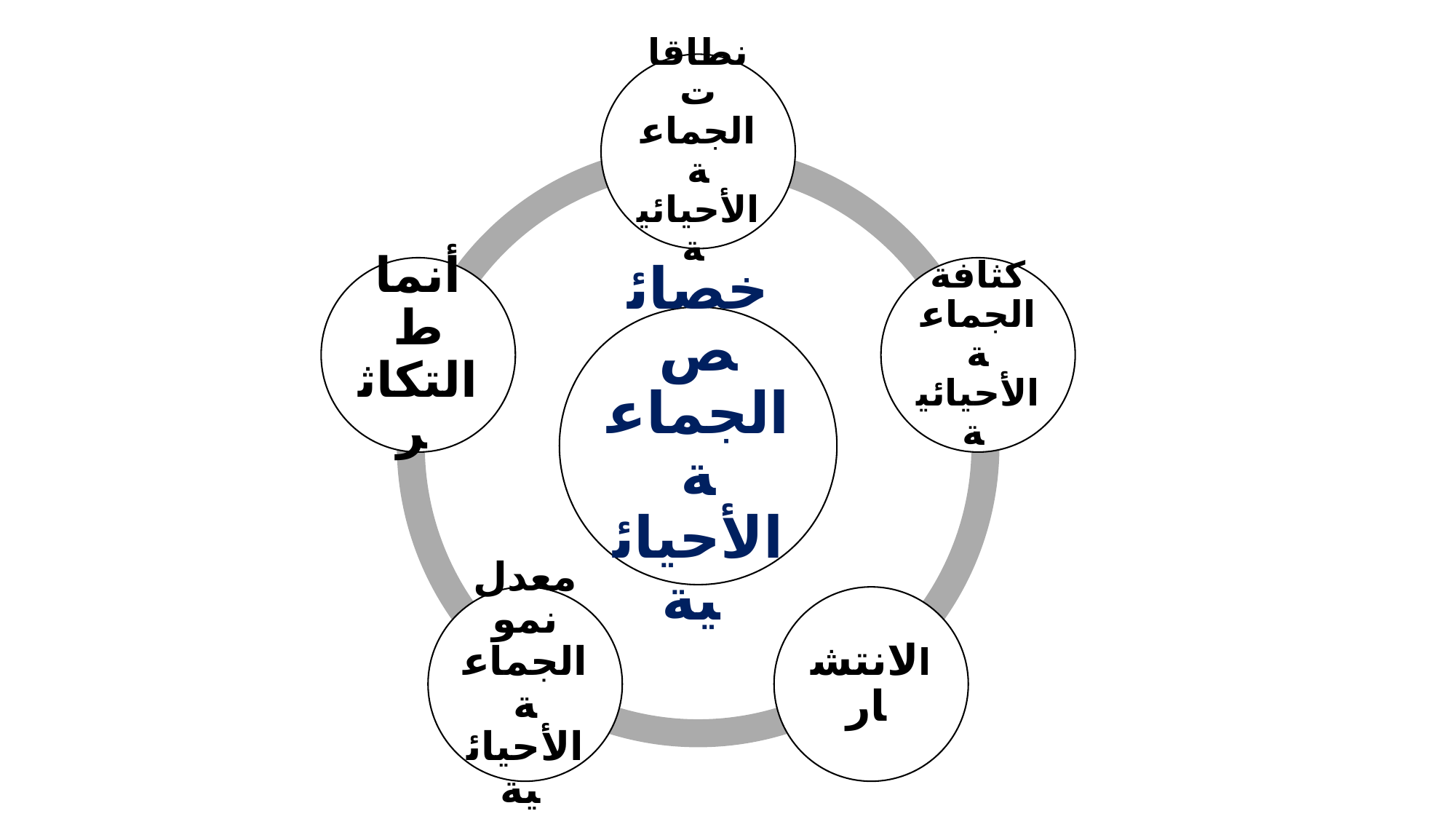

خصائص الجماعة الأحيائية
نطاقات الجماعة الأحيائية
كثافة الجماعة الأحيائية
الانتشار
معدل نمو الجماعة الأحيائية
أنماط التكاثر